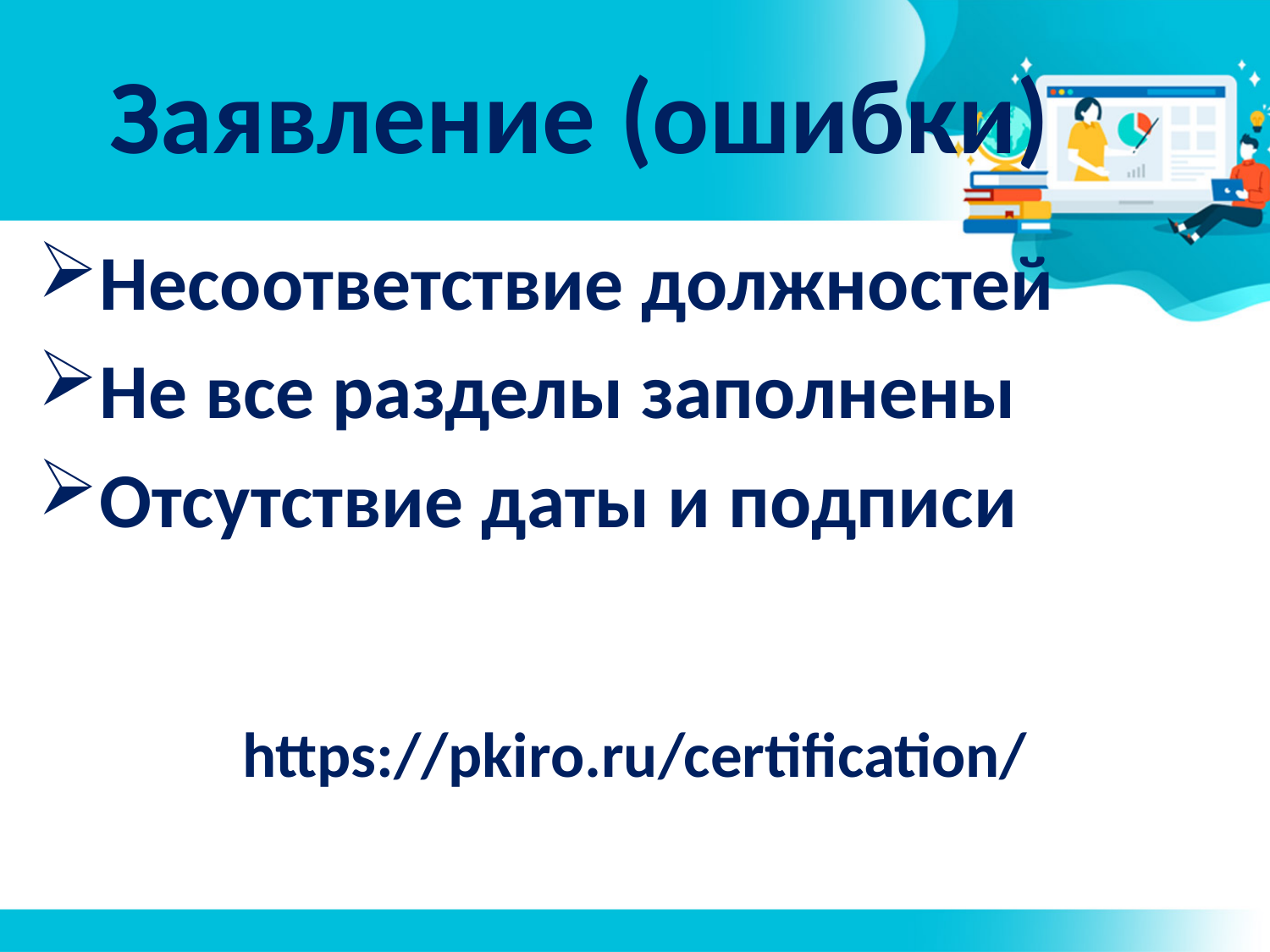

# Заявление (ошибки)
Несоответствие должностей
Не все разделы заполнены
Отсутствие даты и подписи

https://pkiro.ru/certification/